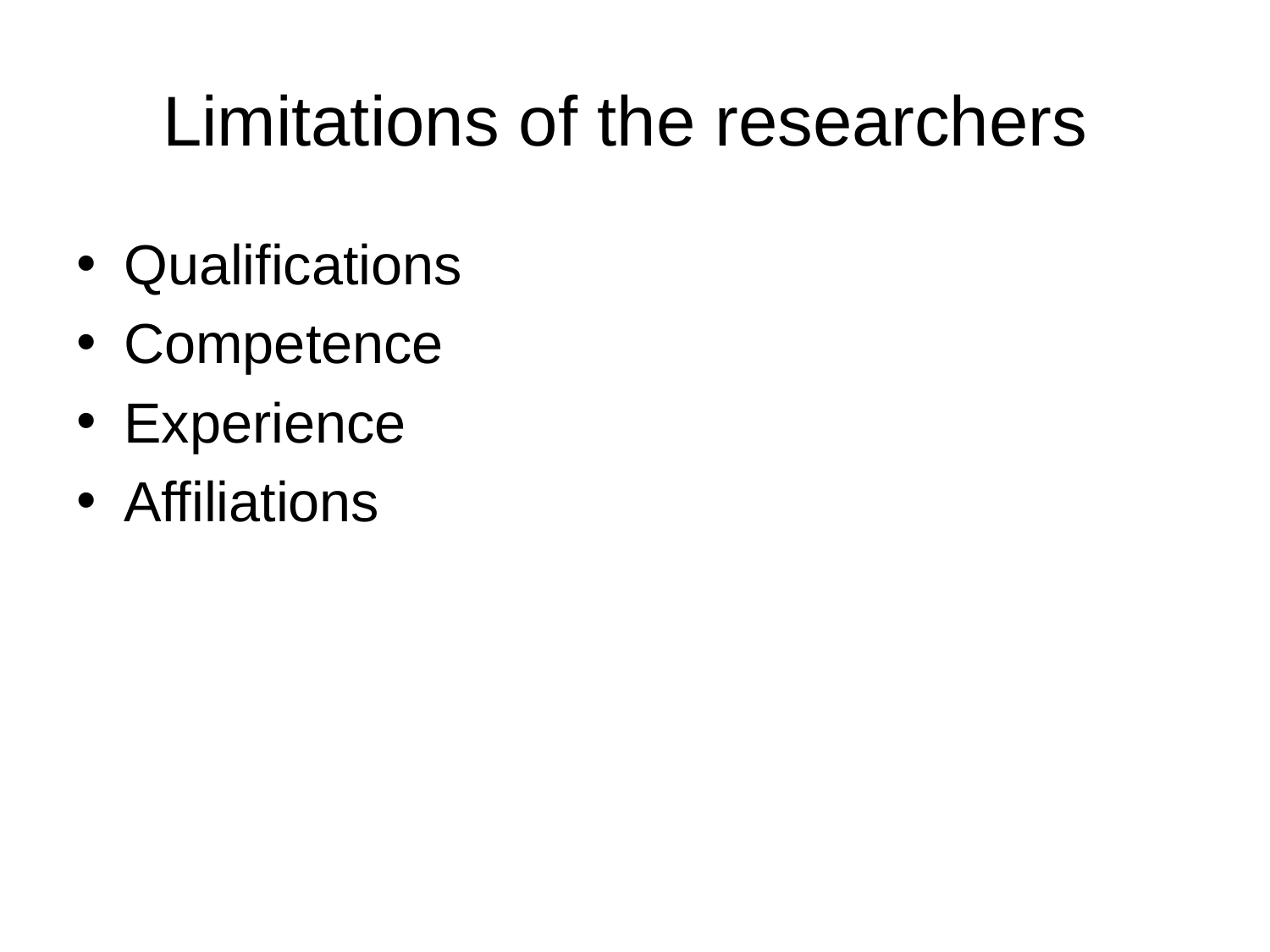

# Limitations of the researchers
Qualifications
Competence
Experience
Affiliations